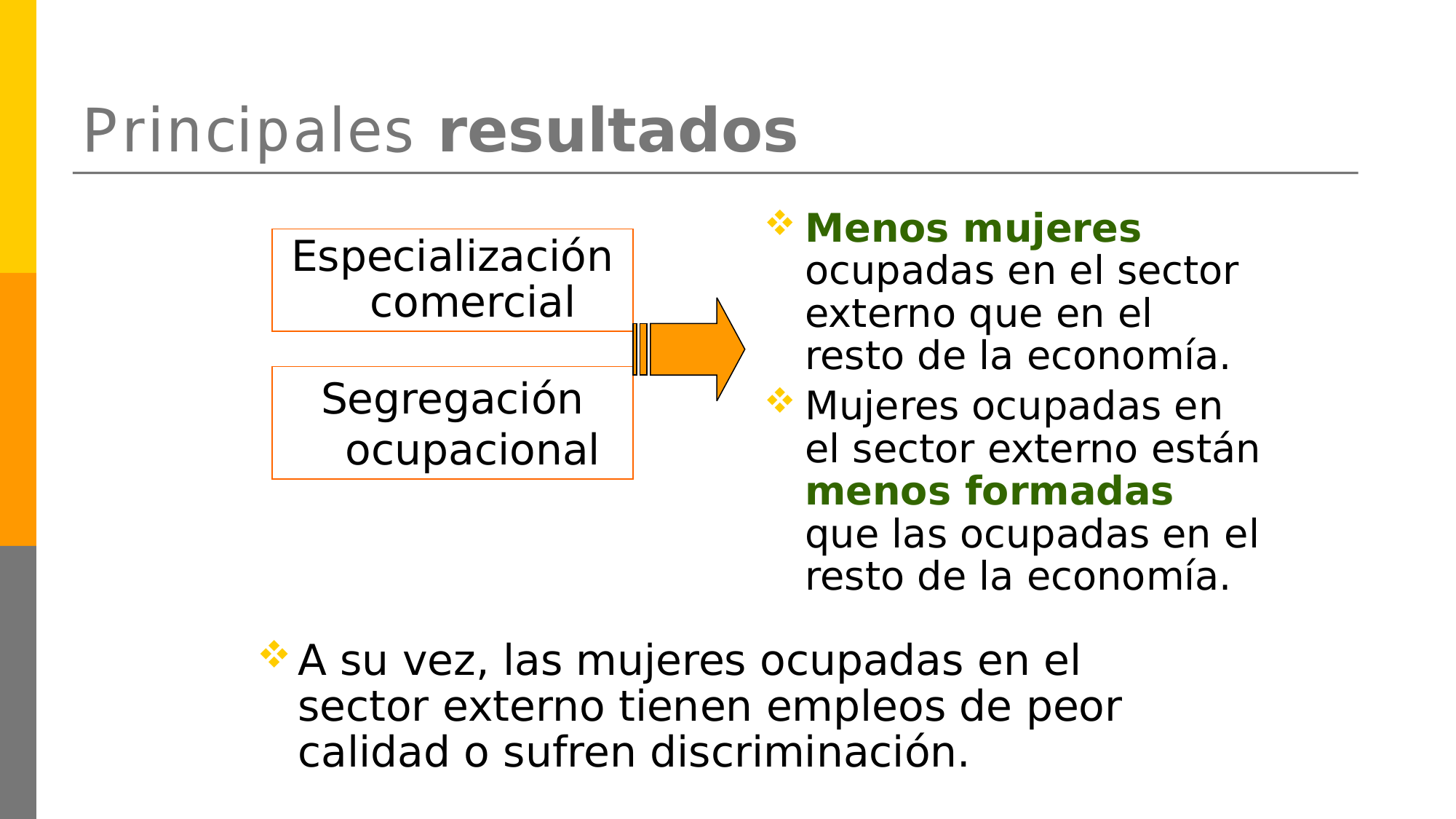

# Principales resultados
Menos mujeres ocupadas en el sector externo que en el resto de la economía.
Mujeres ocupadas en el sector externo están menos formadas que las ocupadas en el resto de la economía.
Especialización comercial

Segregación ocupacional
A su vez, las mujeres ocupadas en el sector externo tienen empleos de peor calidad o sufren discriminación.